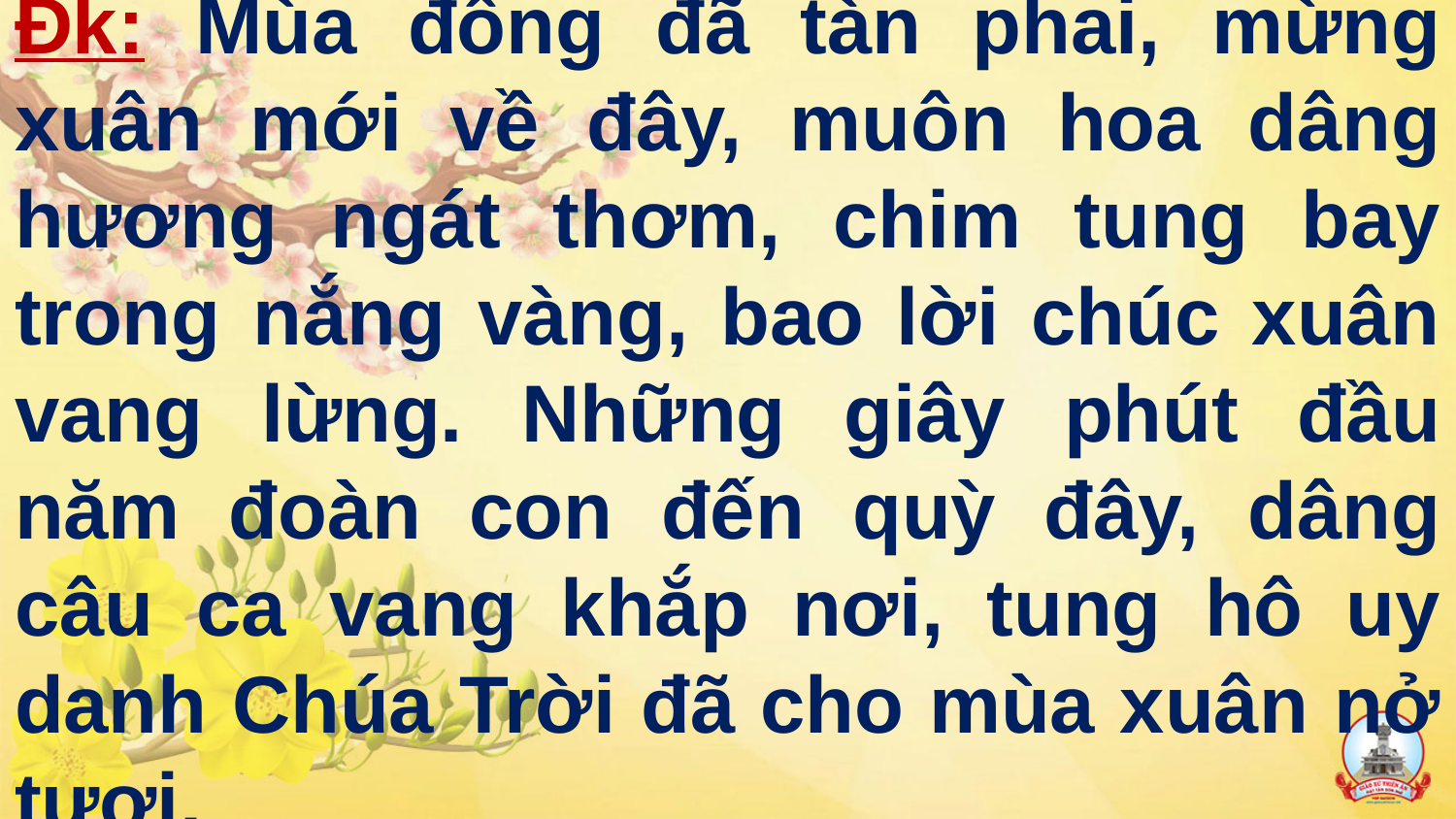

# Đk: Mùa đông đã tàn phai, mừng xuân mới về đây, muôn hoa dâng hương ngát thơm, chim tung bay trong nắng vàng, bao lời chúc xuân vang lừng. Những giây phút đầu năm đoàn con đến quỳ đây, dâng câu ca vang khắp nơi, tung hô uy danh Chúa Trời đã cho mùa xuân nở tươi.